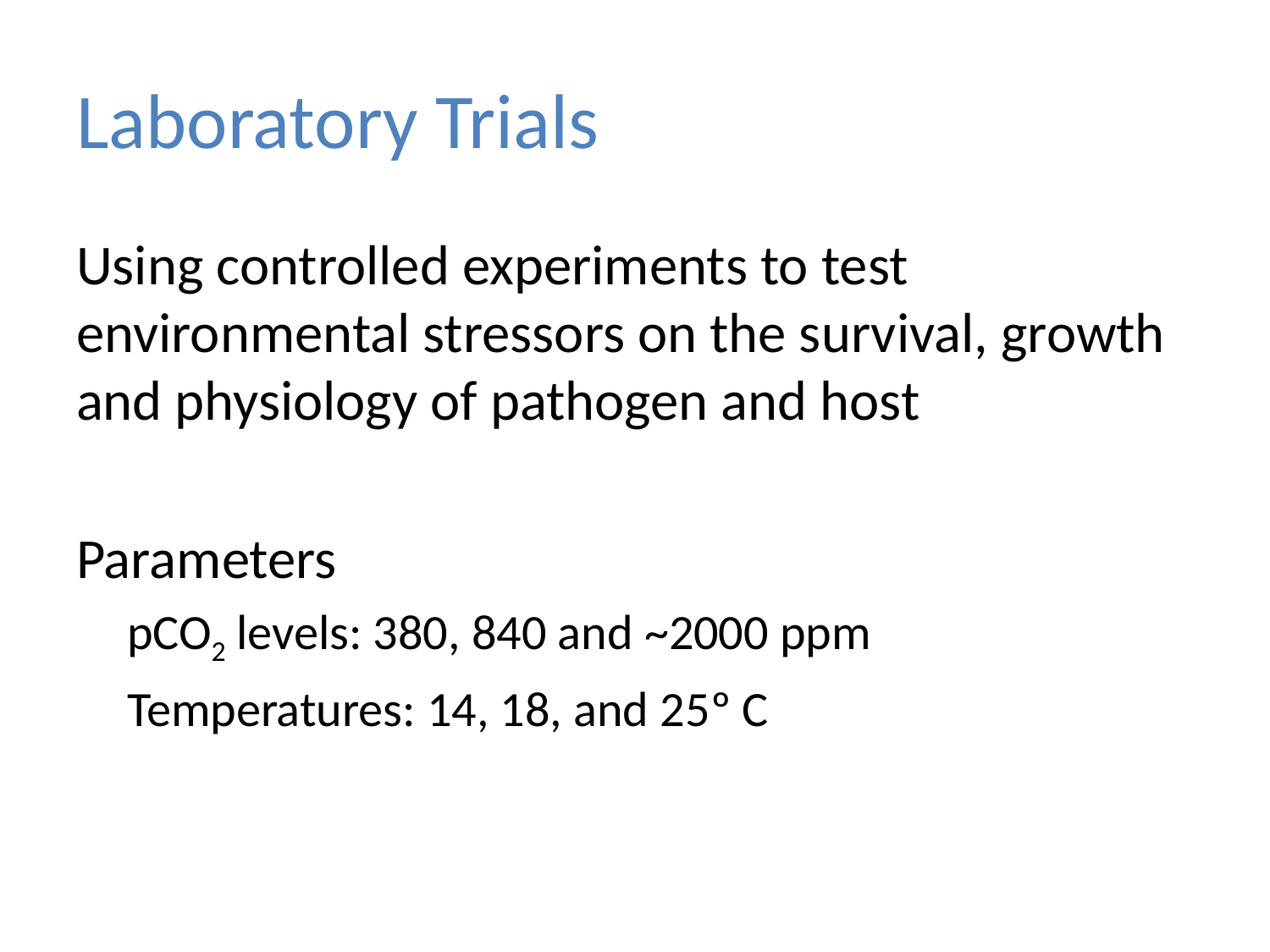

# Laboratory Trials
Using controlled experiments to test environmental stressors on the survival, growth and physiology of pathogen and host

Parameters
pCO2 levels: 380, 840 and ~2000 ppm
Temperatures: 14, 18, and 25º C